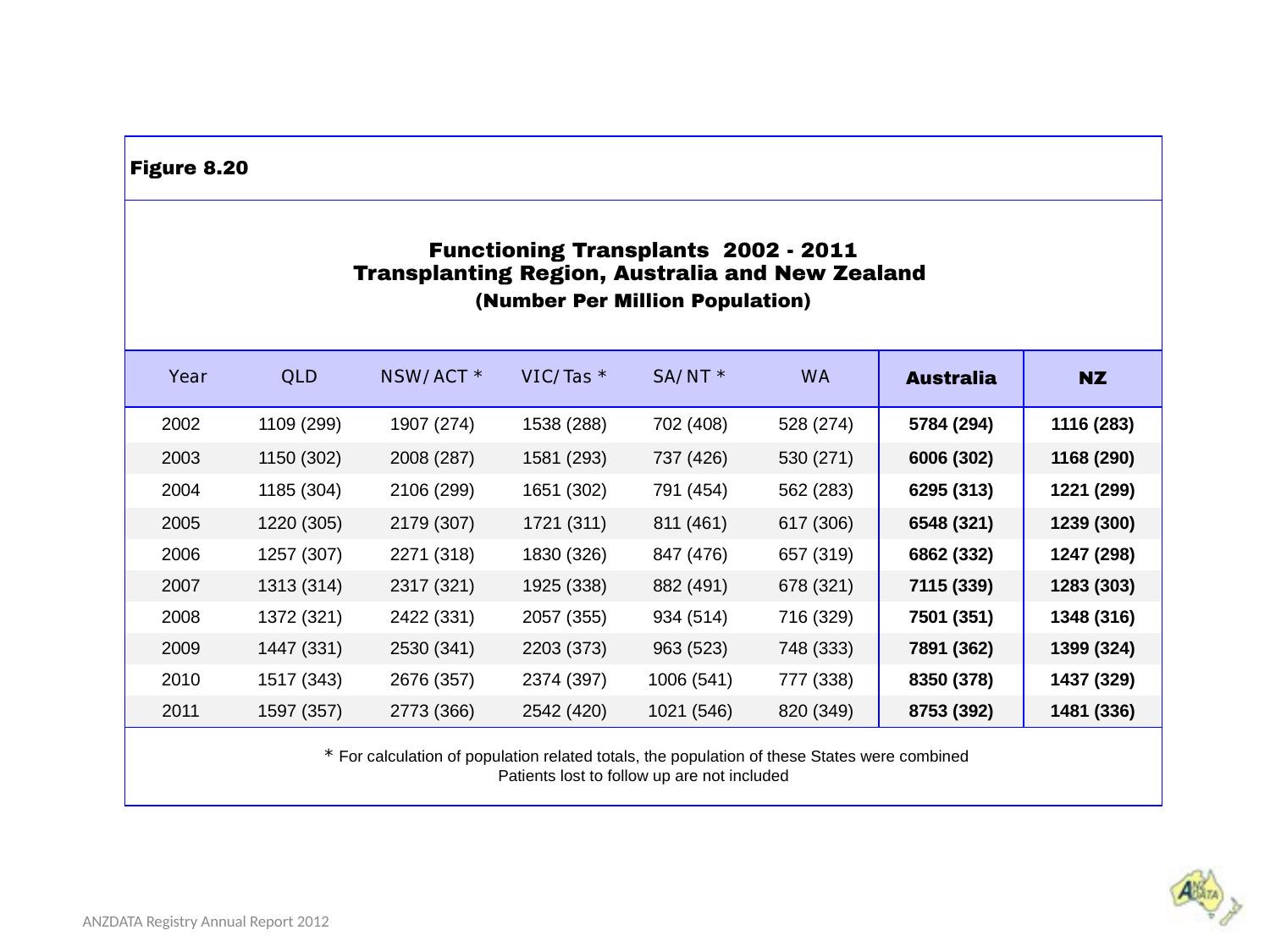

| Figure 8.20 |  |  |  |  |  |  |  |
| --- | --- | --- | --- | --- | --- | --- | --- |
| Functioning Transplants 2002 - 2011 Transplanting Region, Australia and New Zealand (Number Per Million Population) |  |  |  |  |  |  |  |
| Year | QLD | NSW/ACT \* | VIC/Tas \* | SA/NT \* | WA | Australia | NZ |
| 2002 | 1109 (299) | 1907 (274) | 1538 (288) | 702 (408) | 528 (274) | 5784 (294) | 1116 (283) |
| 2003 | 1150 (302) | 2008 (287) | 1581 (293) | 737 (426) | 530 (271) | 6006 (302) | 1168 (290) |
| 2004 | 1185 (304) | 2106 (299) | 1651 (302) | 791 (454) | 562 (283) | 6295 (313) | 1221 (299) |
| 2005 | 1220 (305) | 2179 (307) | 1721 (311) | 811 (461) | 617 (306) | 6548 (321) | 1239 (300) |
| 2006 | 1257 (307) | 2271 (318) | 1830 (326) | 847 (476) | 657 (319) | 6862 (332) | 1247 (298) |
| 2007 | 1313 (314) | 2317 (321) | 1925 (338) | 882 (491) | 678 (321) | 7115 (339) | 1283 (303) |
| 2008 | 1372 (321) | 2422 (331) | 2057 (355) | 934 (514) | 716 (329) | 7501 (351) | 1348 (316) |
| 2009 | 1447 (331) | 2530 (341) | 2203 (373) | 963 (523) | 748 (333) | 7891 (362) | 1399 (324) |
| 2010 | 1517 (343) | 2676 (357) | 2374 (397) | 1006 (541) | 777 (338) | 8350 (378) | 1437 (329) |
| 2011 | 1597 (357) | 2773 (366) | 2542 (420) | 1021 (546) | 820 (349) | 8753 (392) | 1481 (336) |
| \* For calculation of population related totals, the population of these States were combined Patients lost to follow up are not included |  |  |  |  |  |  |  |

ANZDATA Registry Annual Report 2012